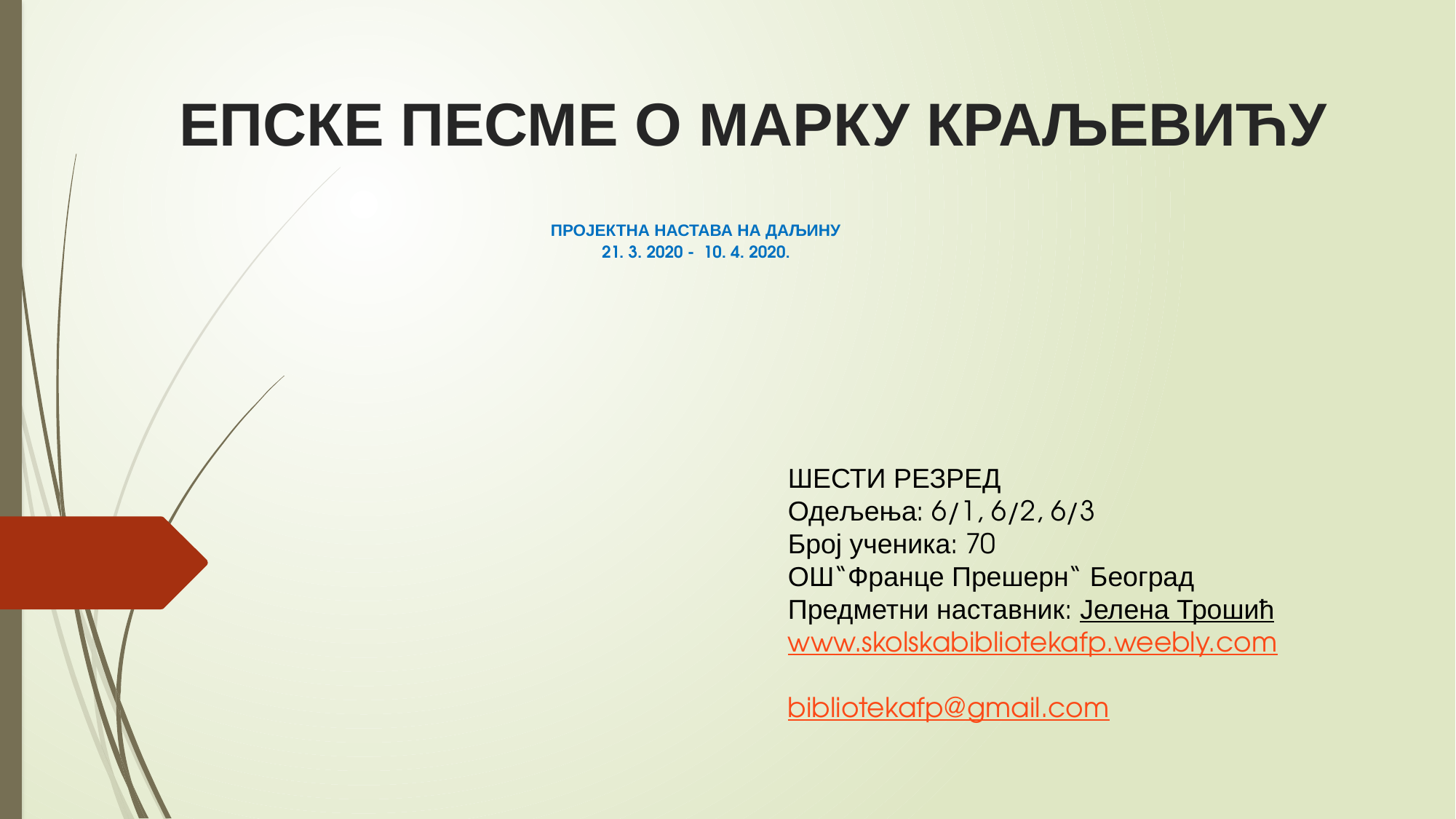

# ЕПСКЕ ПЕСМЕ О МАРКУ КРАЉЕВИЋУ
ПРОЈЕКТНА НАСТАВА НА ДАЉИНУ
21. 3. 2020 -  10. 4. 2020.

ШЕСТИ РЕЗРЕД
Одељења: 6/1, 6/2, 6/3
Број ученика: 70
ОШ“Франце Прешерн“ Београд
Предметни наставник: Јелена Трошић
www.skolskabibliotekafp.weebly.com

bibliotekafp@gmail.com